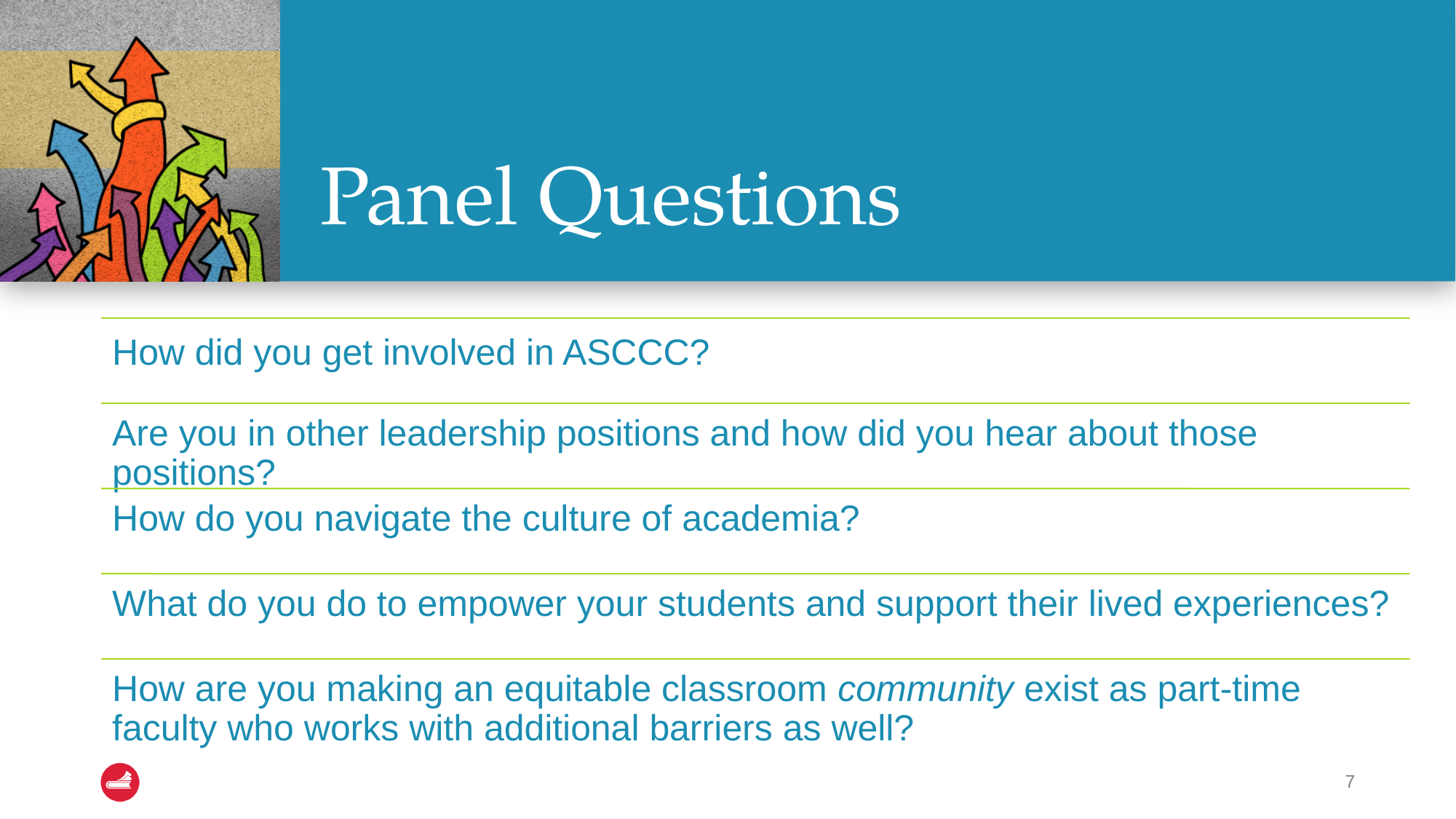

# Panel Questions
How did you get involved in ASCCC?
Are you in other leadership positions and how did you hear about those positions?
How do you navigate the culture of academia?
What do you do to empower your students and support their lived experiences?
How are you making an equitable classroom community exist as part-time faculty who works with additional barriers as well?
7